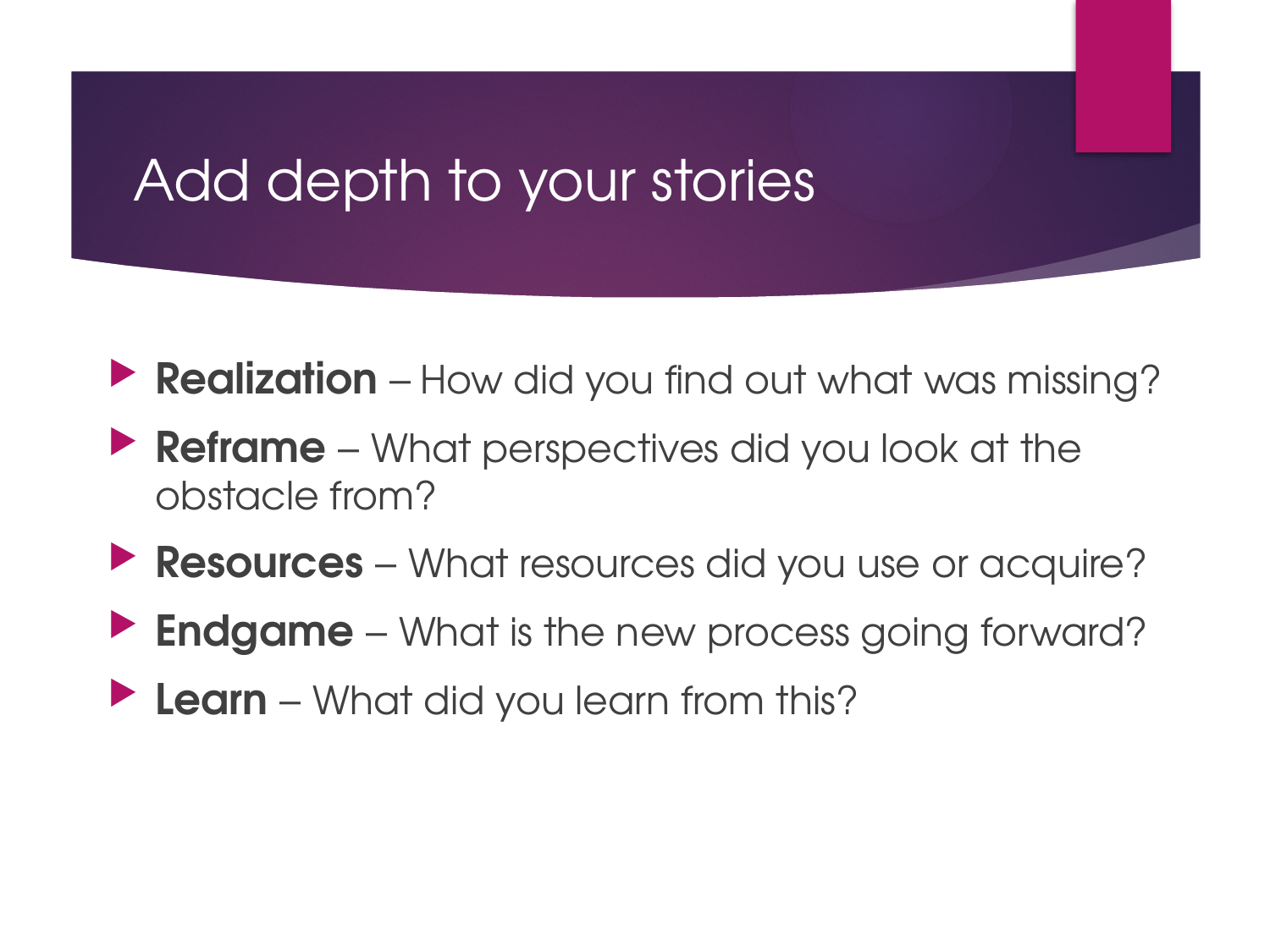

# Add depth to your stories
Realization – How did you find out what was missing?
Reframe – What perspectives did you look at the obstacle from?
Resources – What resources did you use or acquire?
Endgame – What is the new process going forward?
Learn – What did you learn from this?